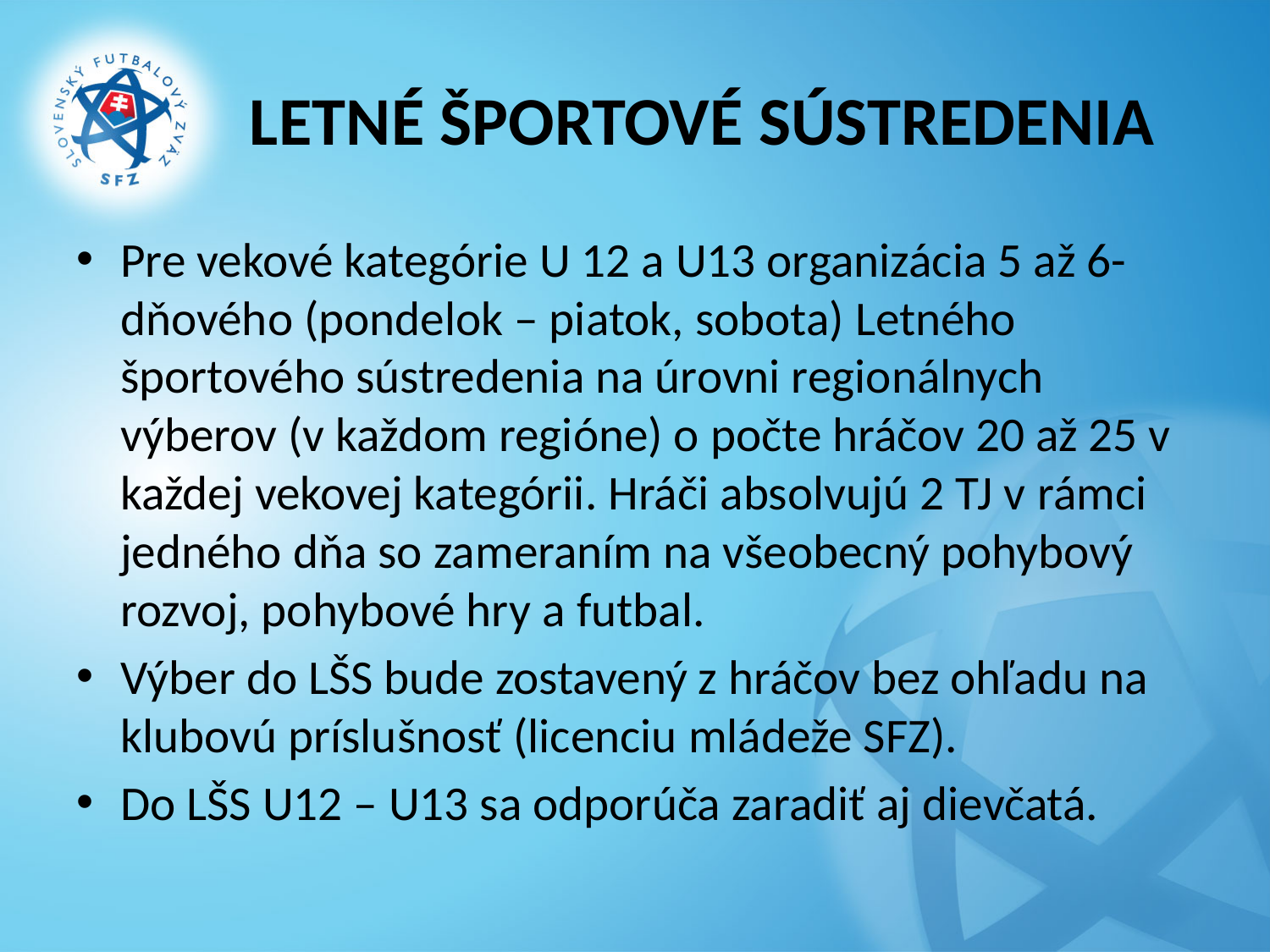

# LETNÉ ŠPORTOVÉ SÚSTREDENIA
Pre vekové kategórie U 12 a U13 organizácia 5 až 6-dňového (pondelok – piatok, sobota) Letného športového sústredenia na úrovni regionálnych výberov (v každom regióne) o počte hráčov 20 až 25 v každej vekovej kategórii. Hráči absolvujú 2 TJ v rámci jedného dňa so zameraním na všeobecný pohybový rozvoj, pohybové hry a futbal.
Výber do LŠS bude zostavený z hráčov bez ohľadu na klubovú príslušnosť (licenciu mládeže SFZ).
Do LŠS U12 – U13 sa odporúča zaradiť aj dievčatá.